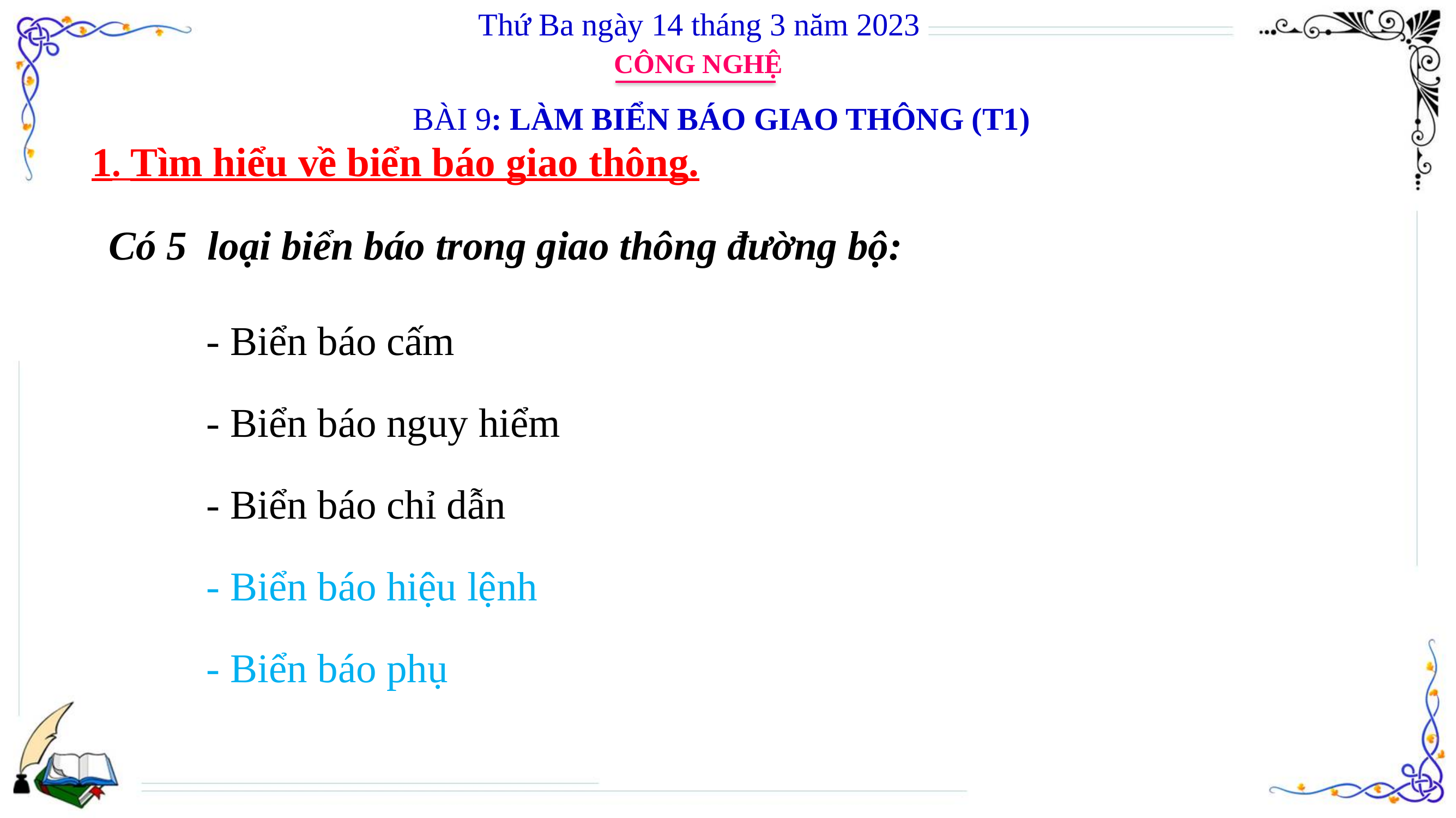

Thứ Ba ngày 14 tháng 3 năm 2023
CÔNG NGHỆ
BÀI 9: LÀM BIỂN BÁO GIAO THÔNG (T1)
1. Tìm hiểu về biển báo giao thông.
Có 5  loại biển báo trong giao thông đường bộ:
- Biển báo cấm
- Biển báo nguy hiểm
- Biển báo chỉ dẫn
- Biển báo hiệu lệnh
- Biển báo phụ